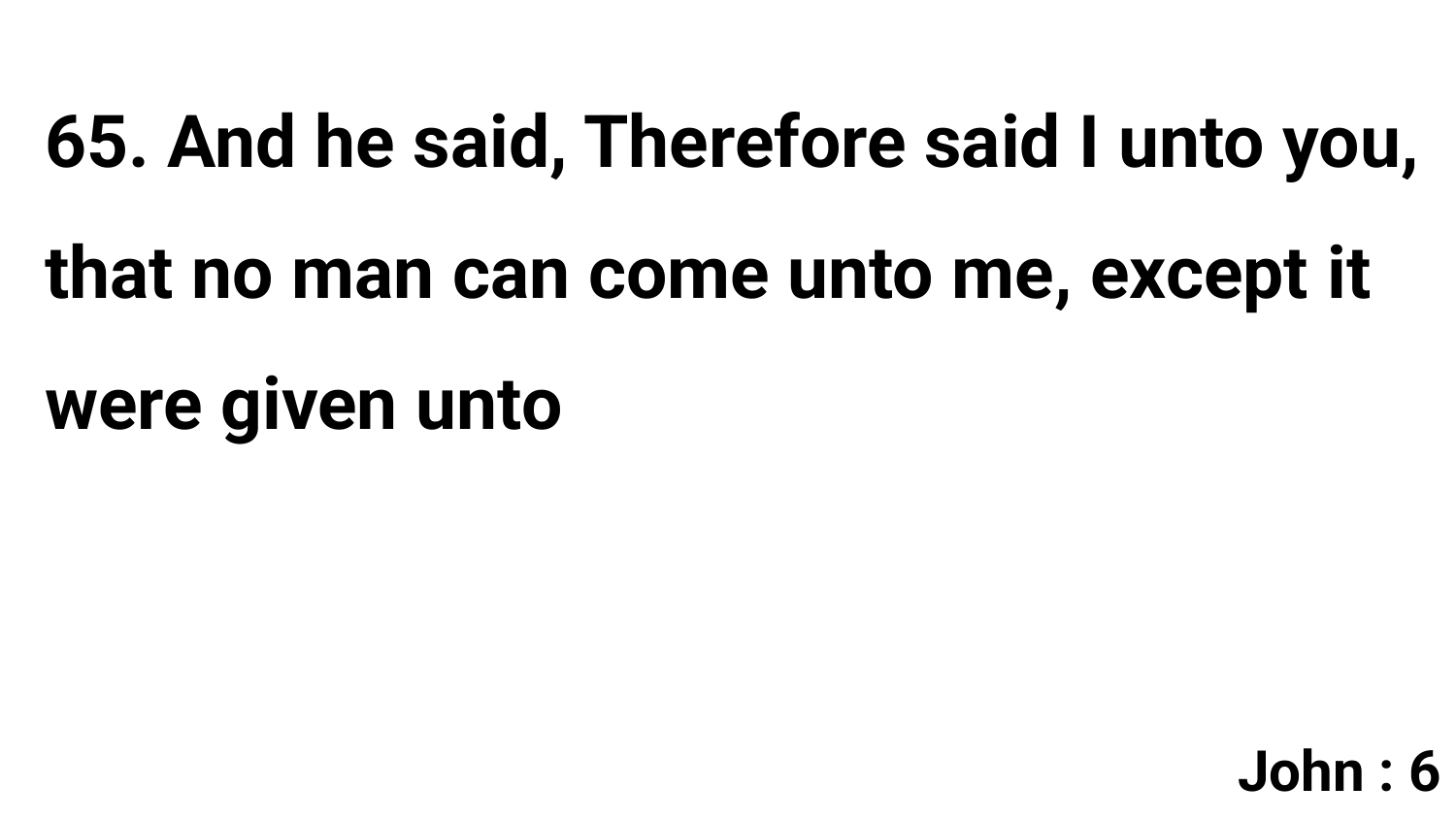

65. And he said, Therefore said I unto you, that no man can come unto me, except it were given unto
John : 6